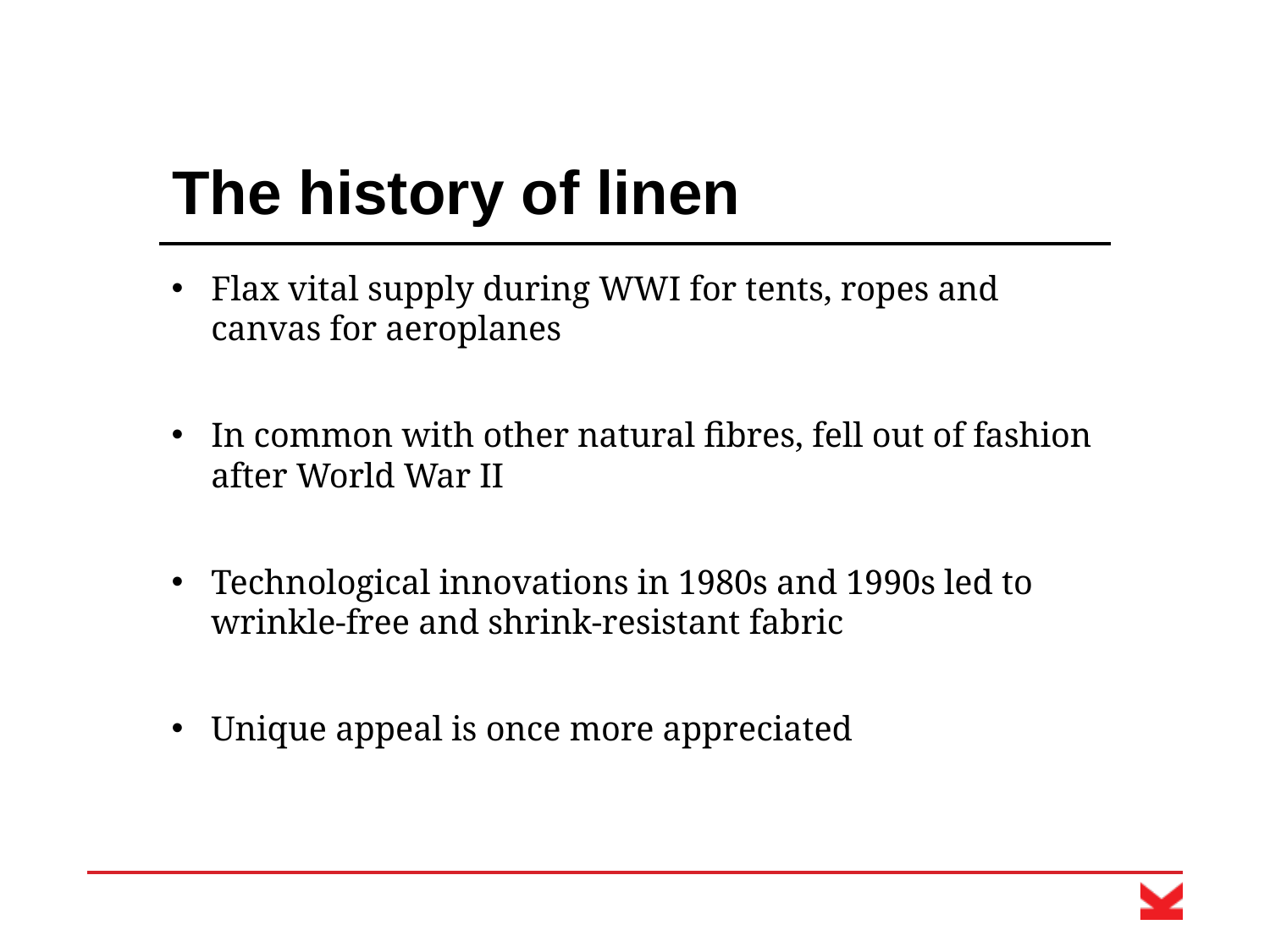

# The history of linen
Flax vital supply during WWI for tents, ropes and canvas for aeroplanes

In common with other natural fibres, fell out of fashion after World War II

Technological innovations in 1980s and 1990s led to wrinkle-free and shrink-resistant fabric

Unique appeal is once more appreciated